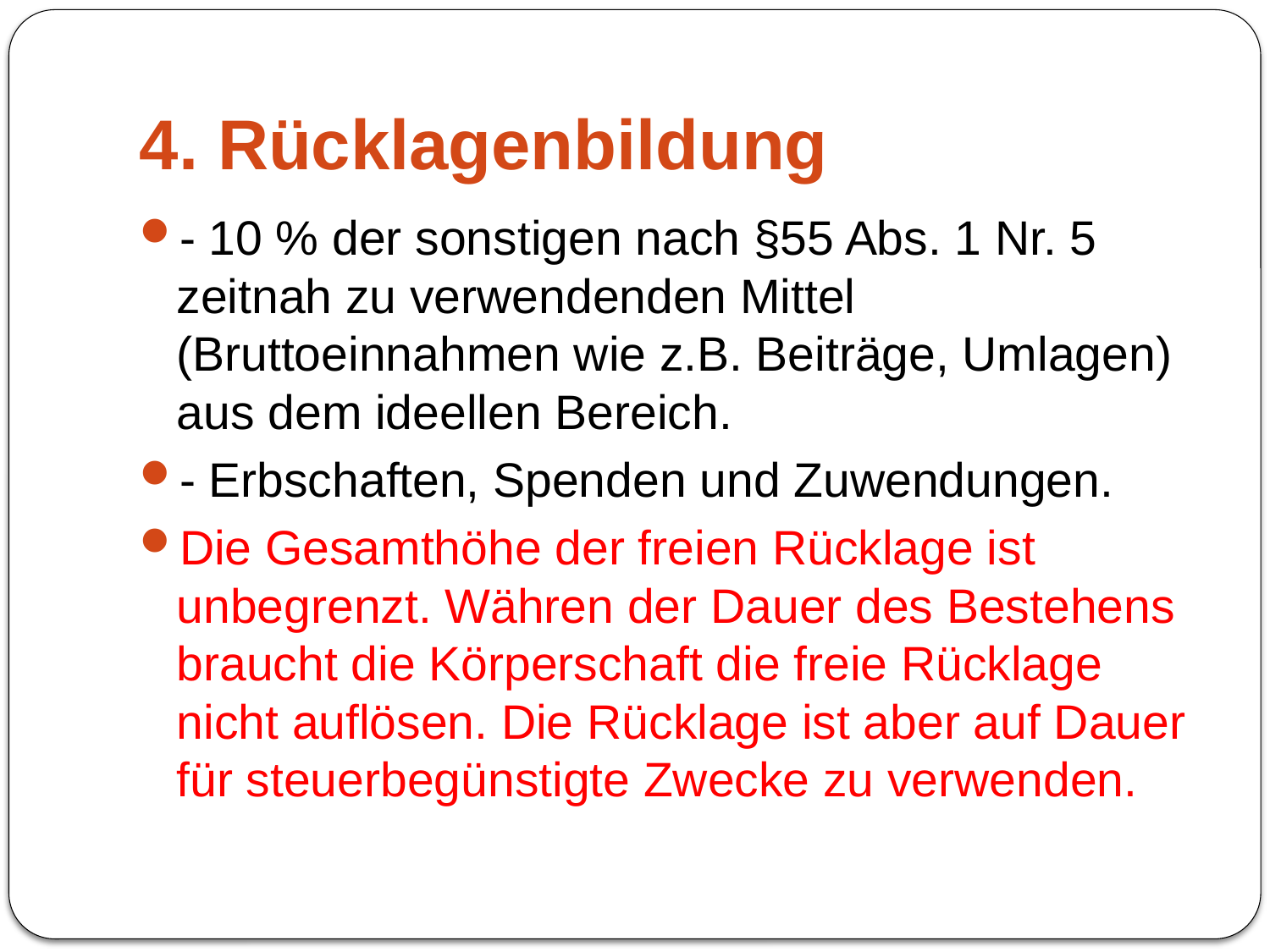

# 4. Rücklagenbildung
- 10 % der sonstigen nach §55 Abs. 1 Nr. 5 zeitnah zu verwendenden Mittel (Bruttoeinnahmen wie z.B. Beiträge, Umlagen) aus dem ideellen Bereich.
- Erbschaften, Spenden und Zuwendungen.
Die Gesamthöhe der freien Rücklage ist unbegrenzt. Währen der Dauer des Bestehens braucht die Körperschaft die freie Rücklage nicht auflösen. Die Rücklage ist aber auf Dauer für steuerbegünstigte Zwecke zu verwenden.